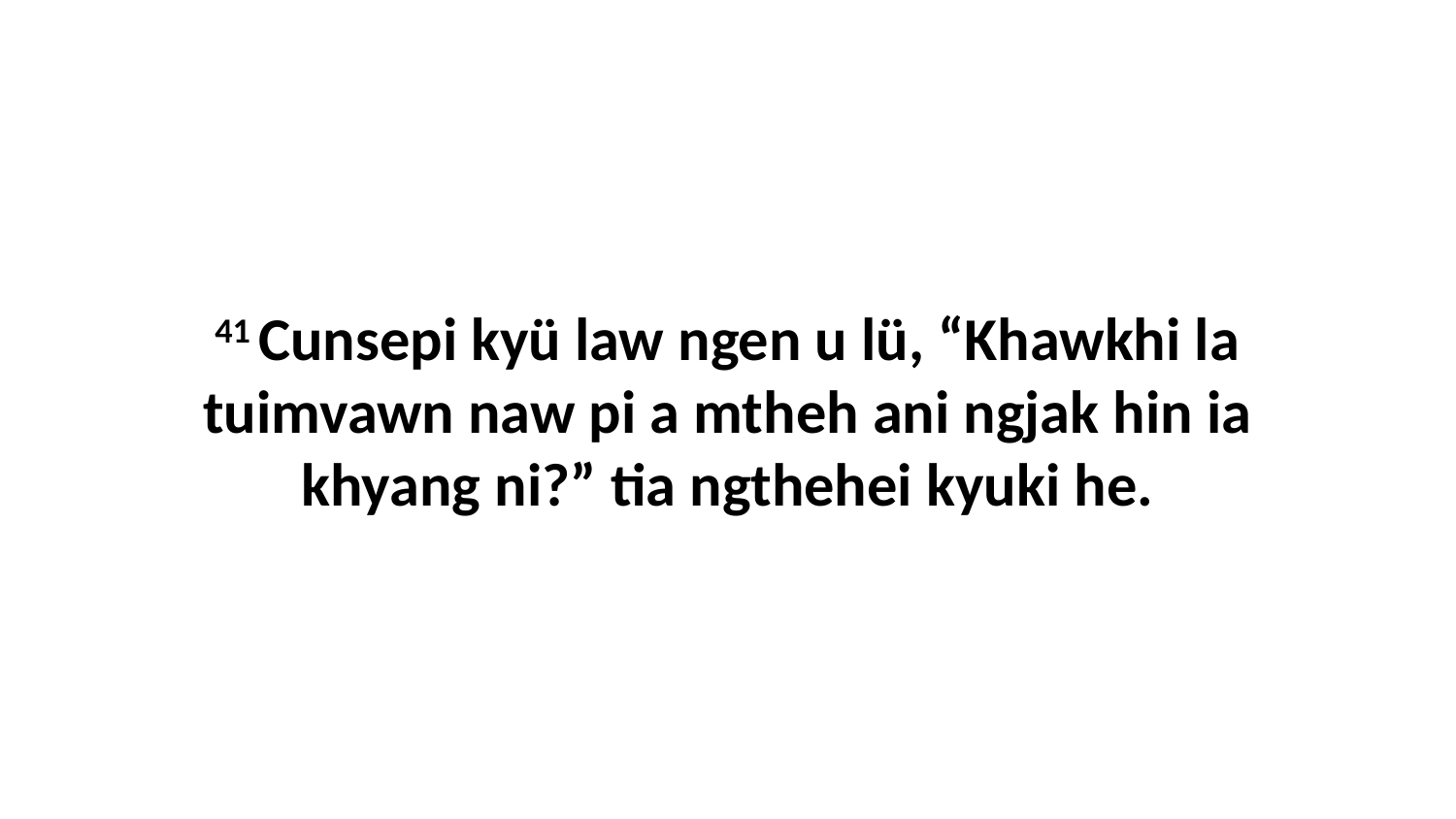

41 Cunsepi kyü law ngen u lü, “Khawkhi la tuimvawn naw pi a mtheh ani ngjak hin ia khyang ni?” tia ngthehei kyuki he.